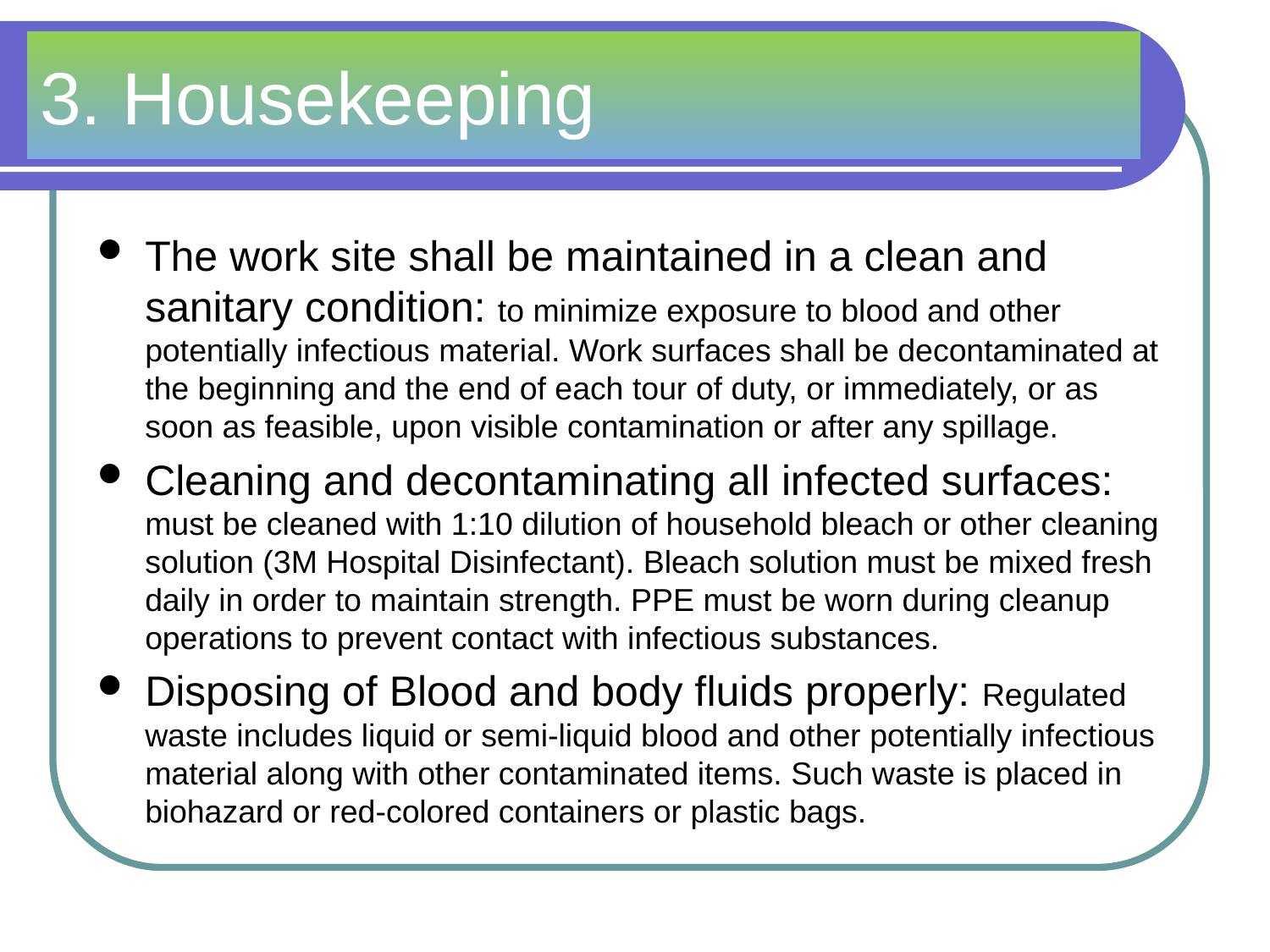

# 3. Housekeeping
The work site shall be maintained in a clean and sanitary condition: to minimize exposure to blood and other potentially infectious material. Work surfaces shall be decontaminated at the beginning and the end of each tour of duty, or immediately, or as soon as feasible, upon visible contamination or after any spillage.
Cleaning and decontaminating all infected surfaces: must be cleaned with 1:10 dilution of household bleach or other cleaning solution (3M Hospital Disinfectant). Bleach solution must be mixed fresh daily in order to maintain strength. PPE must be worn during cleanup operations to prevent contact with infectious substances.
Disposing of Blood and body fluids properly: Regulated waste includes liquid or semi-liquid blood and other potentially infectious material along with other contaminated items. Such waste is placed in biohazard or red-colored containers or plastic bags.